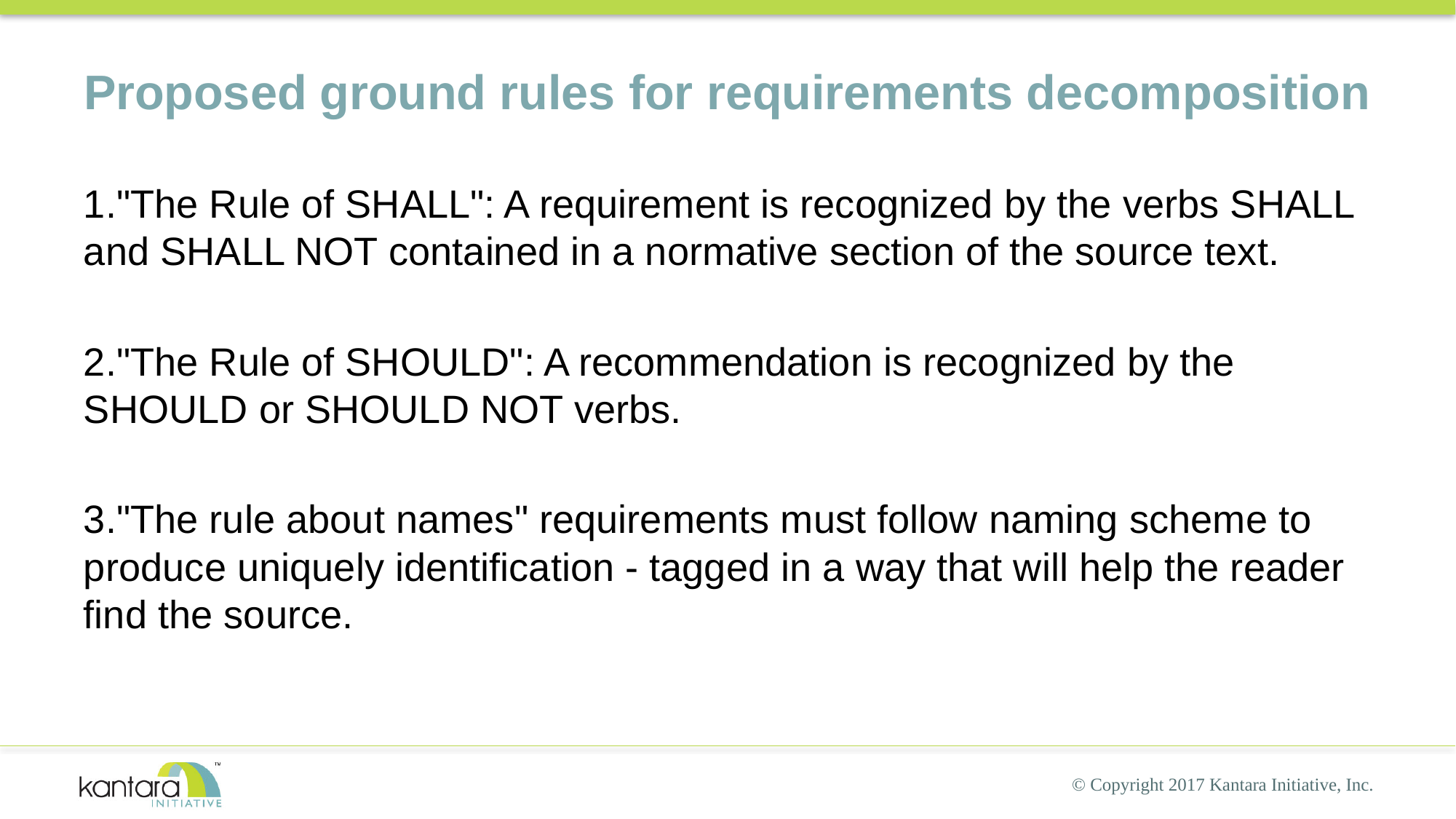

# Proposed ground rules for requirements decomposition
1."The Rule of SHALL": A requirement is recognized by the verbs SHALL and SHALL NOT contained in a normative section of the source text.

2."The Rule of SHOULD": A recommendation is recognized by the SHOULD or SHOULD NOT verbs.

3."The rule about names" requirements must follow naming scheme to produce uniquely identification - tagged in a way that will help the reader find the source.